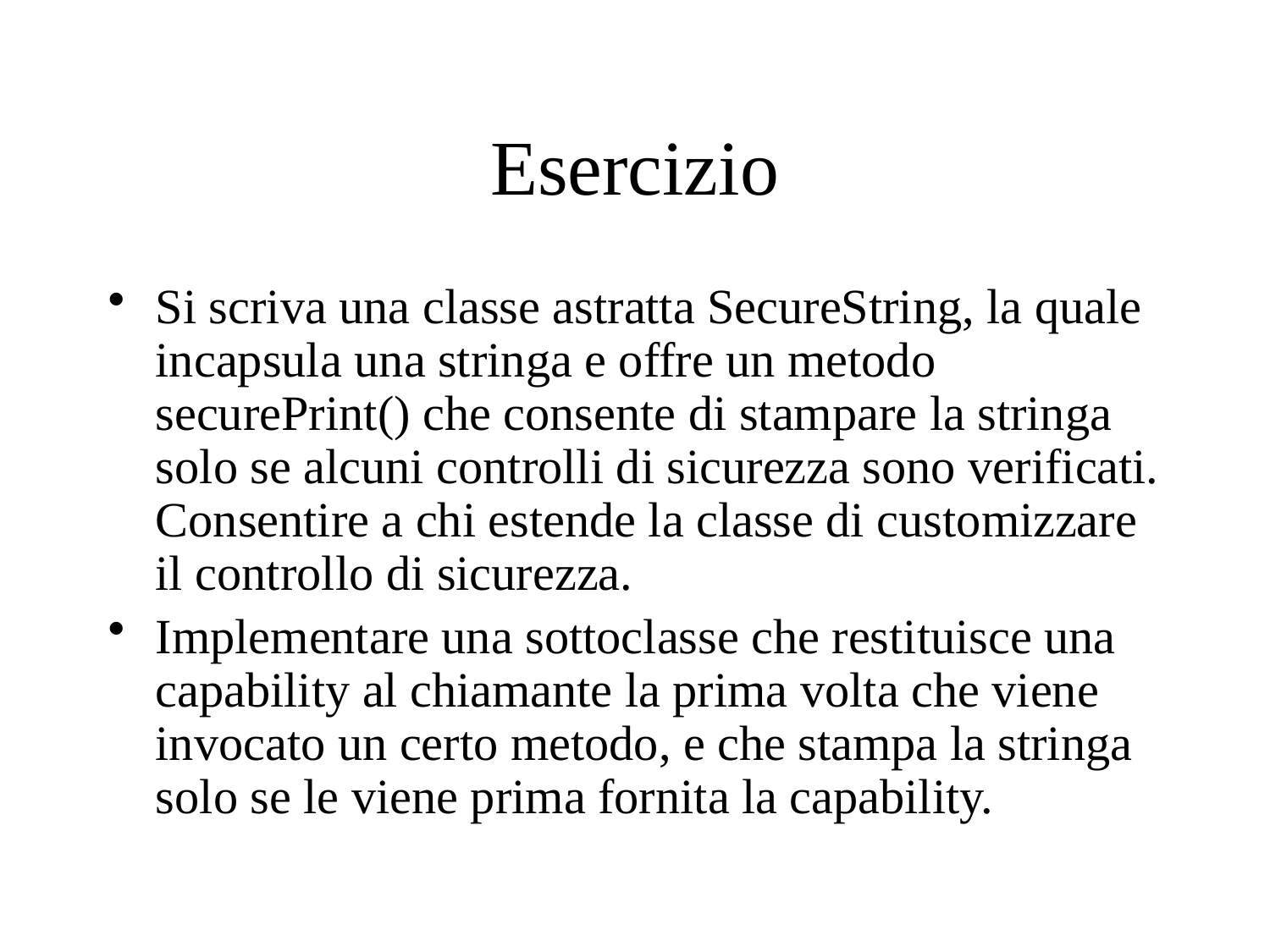

# Esercizio
Si scriva una classe astratta SecureString, la quale incapsula una stringa e offre un metodo securePrint() che consente di stampare la stringa solo se alcuni controlli di sicurezza sono verificati. Consentire a chi estende la classe di customizzare il controllo di sicurezza.
Implementare una sottoclasse che restituisce una capability al chiamante la prima volta che viene invocato un certo metodo, e che stampa la stringa solo se le viene prima fornita la capability.